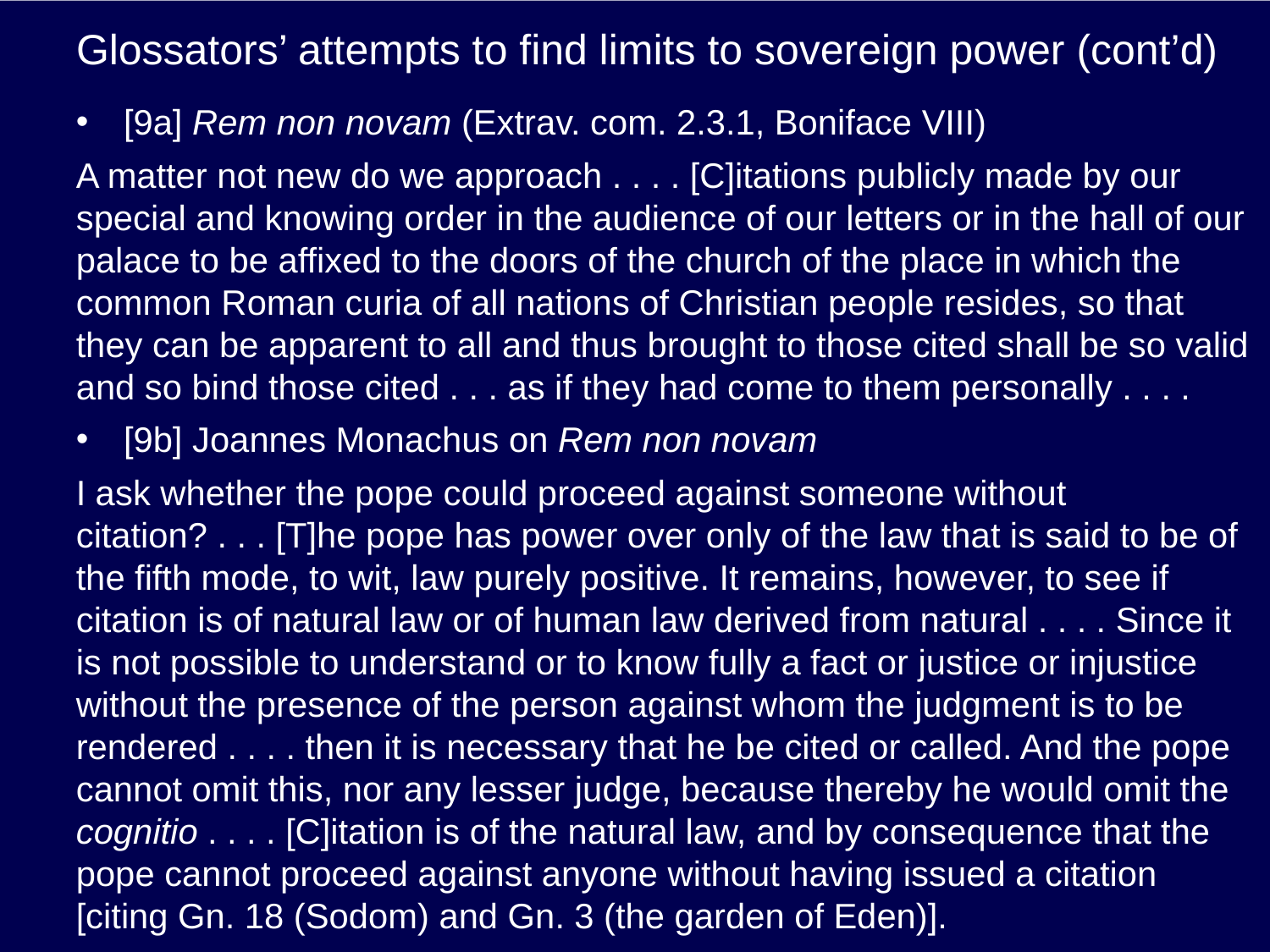

# Glossators’ attempts to find limits to sovereign power (cont’d)
[9a] Rem non novam (Extrav. com. 2.3.1, Boniface VIII)

A matter not new do we approach . . . . [C]itations publicly made by our special and knowing order in the audience of our letters or in the hall of our palace to be affixed to the doors of the church of the place in which the common Roman curia of all nations of Christian people resides, so that they can be apparent to all and thus brought to those cited shall be so valid and so bind those cited . . . as if they had come to them personally . . . .

[9b] Joannes Monachus on Rem non novam

I ask whether the pope could proceed against someone without citation? . . . [T]he pope has power over only of the law that is said to be of the fifth mode, to wit, law purely positive. It remains, however, to see if citation is of natural law or of human law derived from natural . . . . Since it is not possible to understand or to know fully a fact or justice or injustice without the presence of the person against whom the judgment is to be rendered . . . . then it is necessary that he be cited or called. And the pope cannot omit this, nor any lesser judge, because thereby he would omit the cognitio . . . . [C]itation is of the natural law, and by consequence that the pope cannot proceed against anyone without having issued a citation [citing Gn. 18 (Sodom) and Gn. 3 (the garden of Eden)].